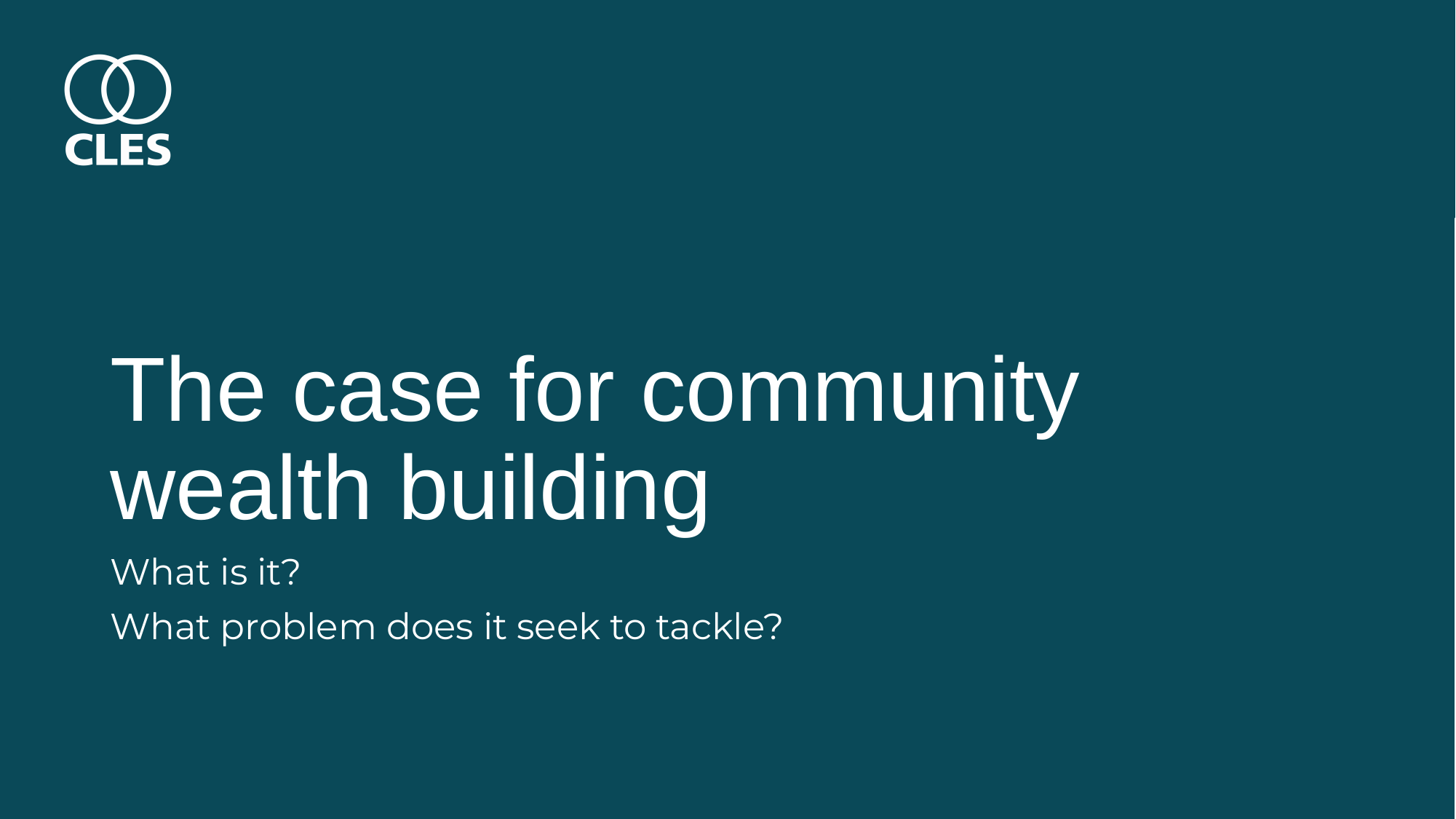

# The case for community wealth building
What is it?
What problem does it seek to tackle?